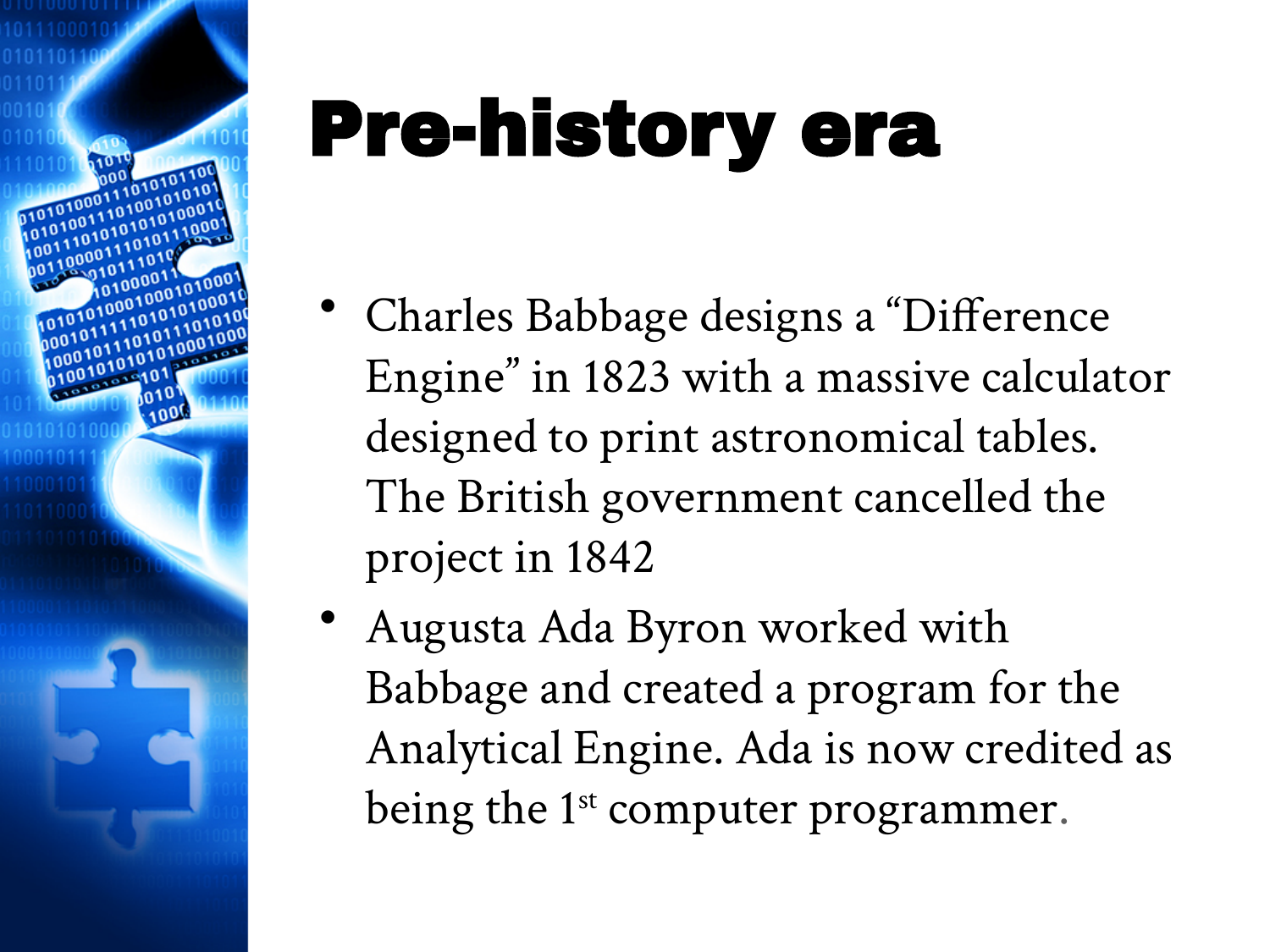

# Pre-history era
Charles Babbage designs a “Difference Engine” in 1823 with a massive calculator designed to print astronomical tables. The British government cancelled the project in 1842
Augusta Ada Byron worked with Babbage and created a program for the Analytical Engine. Ada is now credited as being the 1st computer programmer.